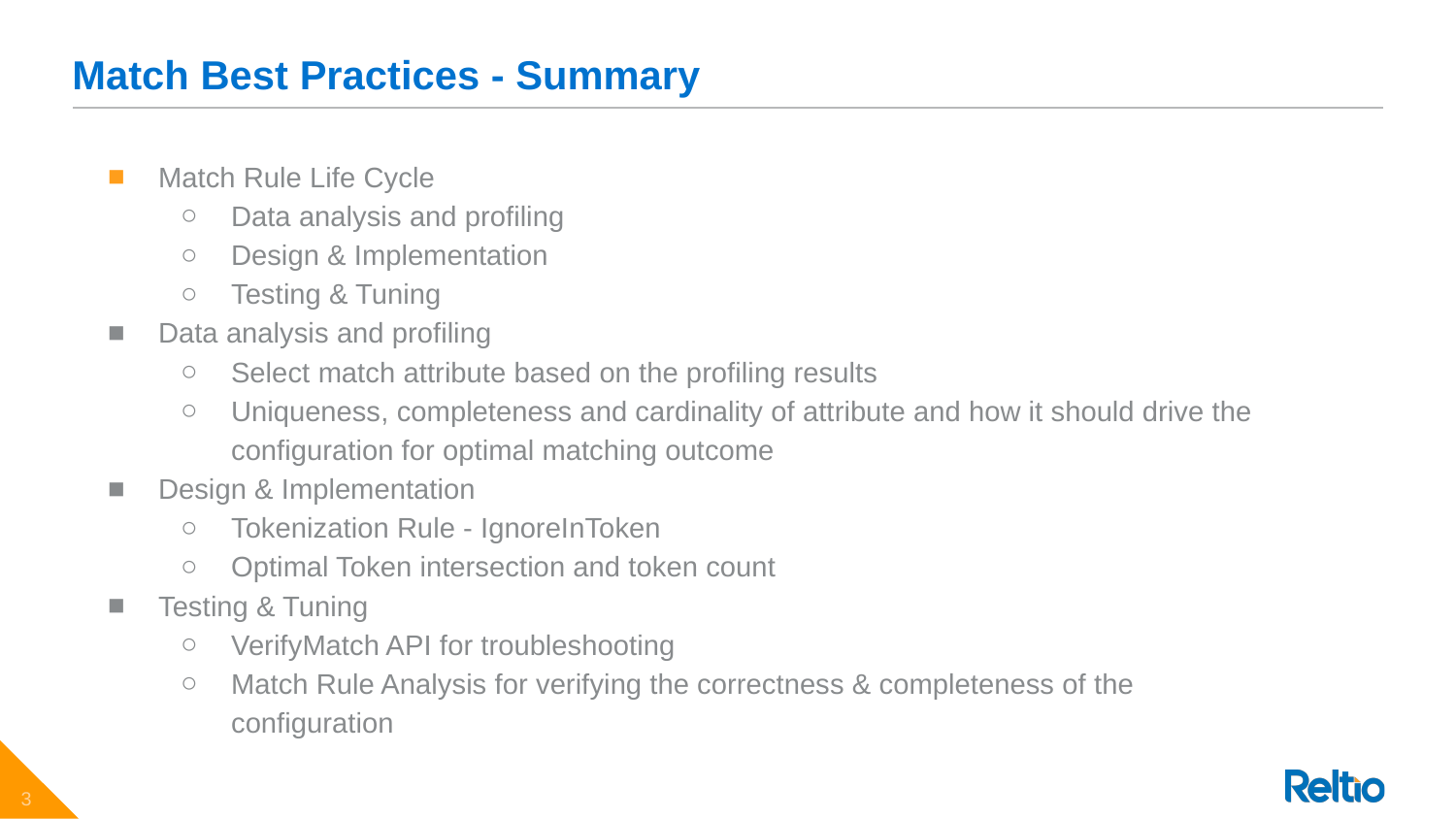

# Match Best Practices - Summary
Match Rule Life Cycle
Data analysis and profiling
Design & Implementation
Testing & Tuning
Data analysis and profiling
Select match attribute based on the profiling results
Uniqueness, completeness and cardinality of attribute and how it should drive the configuration for optimal matching outcome
Design & Implementation
Tokenization Rule - IgnoreInToken
Optimal Token intersection and token count
Testing & Tuning
VerifyMatch API for troubleshooting
Match Rule Analysis for verifying the correctness & completeness of the configuration